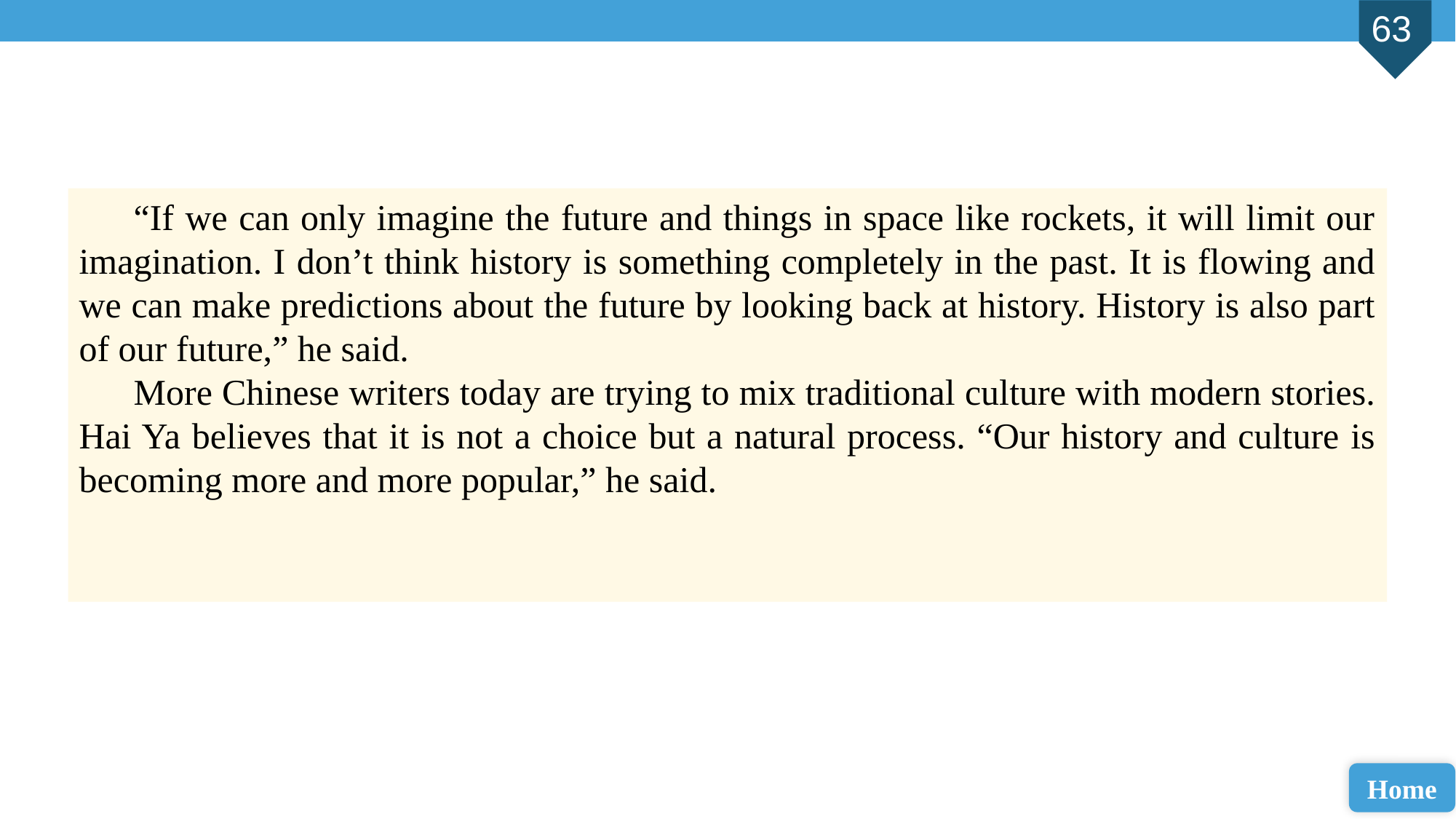

“If we can only imagine the future and things in space like rockets, it will limit our imagination. I don’t think history is something completely in the past. It is flowing and we can make predictions about the future by looking back at history. History is also part of our future,” he said.
More Chinese writers today are trying to mix traditional culture with modern stories. Hai Ya believes that it is not a choice but a natural process. “Our history and culture is becoming more and more popular,” he said.